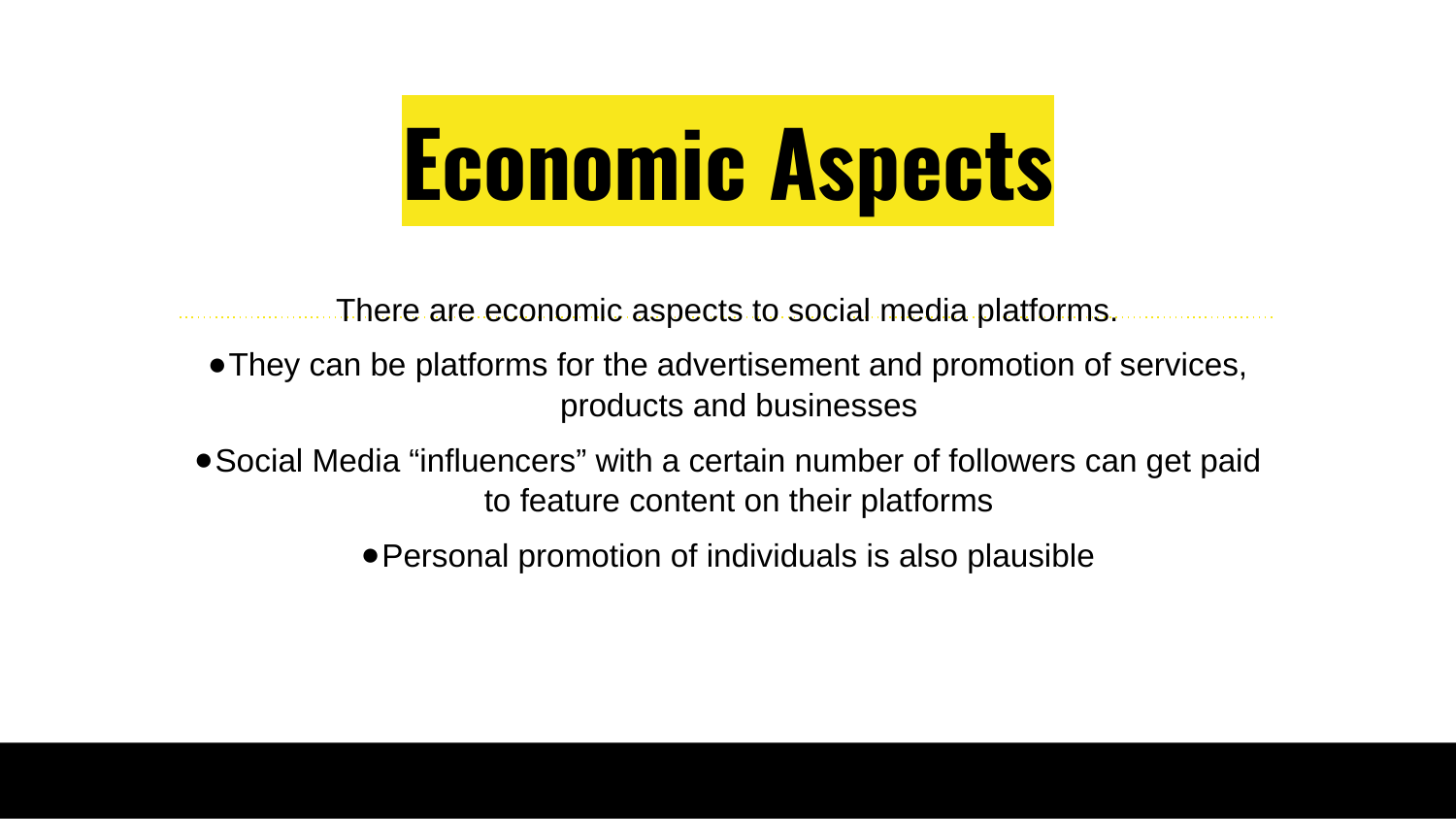

# Economic Aspects
There are economic aspects to social media platforms.
They can be platforms for the advertisement and promotion of services, products and businesses
Social Media “influencers” with a certain number of followers can get paid to feature content on their platforms
Personal promotion of individuals is also plausible